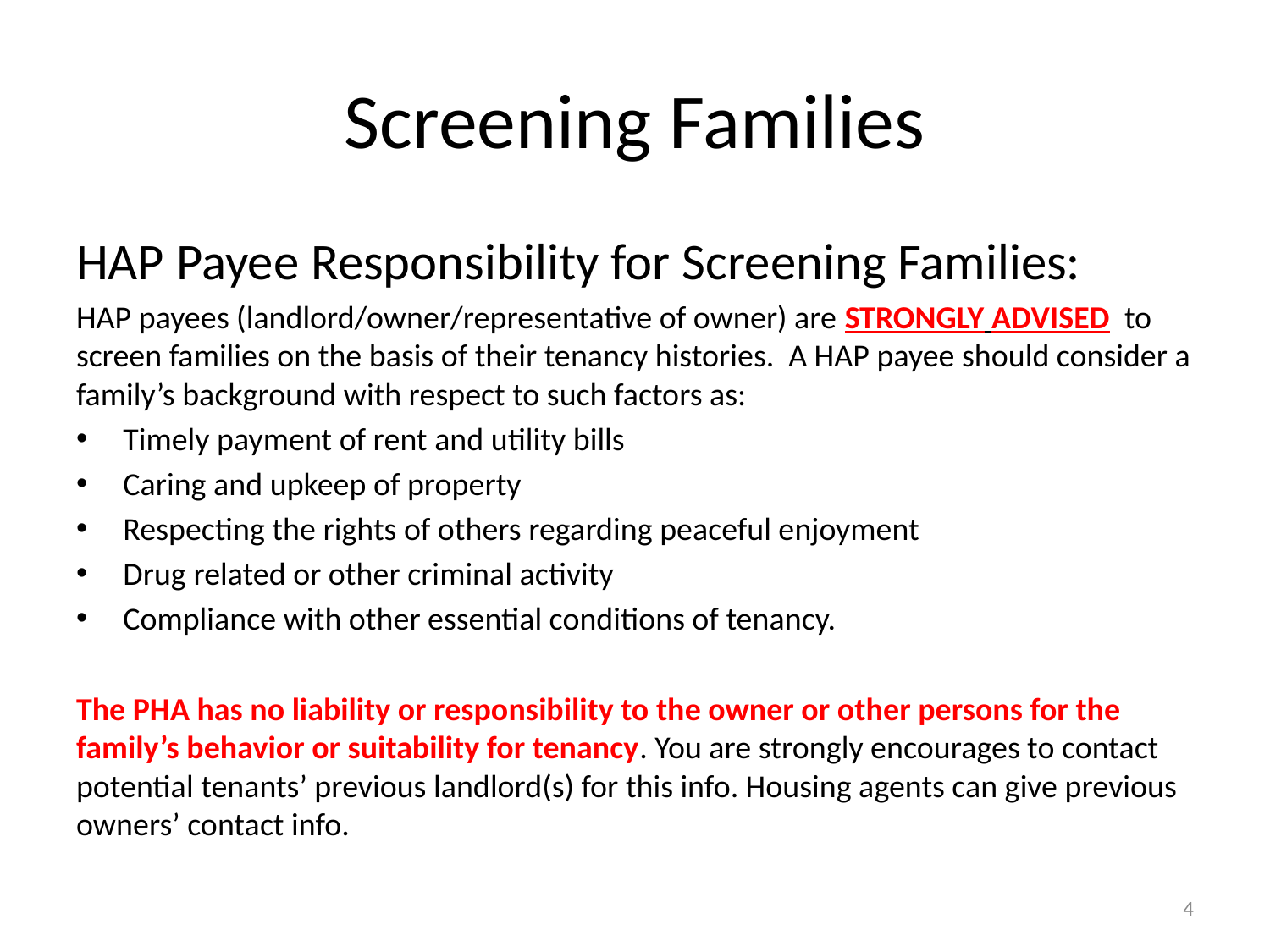

# Screening Families
HAP Payee Responsibility for Screening Families:
HAP payees (landlord/owner/representative of owner) are STRONGLY ADVISED  to screen families on the basis of their tenancy histories.  A HAP payee should consider a family’s background with respect to such factors as:
Timely payment of rent and utility bills
Caring and upkeep of property
Respecting the rights of others regarding peaceful enjoyment
Drug related or other criminal activity
Compliance with other essential conditions of tenancy.

The PHA has no liability or responsibility to the owner or other persons for the family’s behavior or suitability for tenancy. You are strongly encourages to contact potential tenants’ previous landlord(s) for this info. Housing agents can give previous owners’ contact info.
4